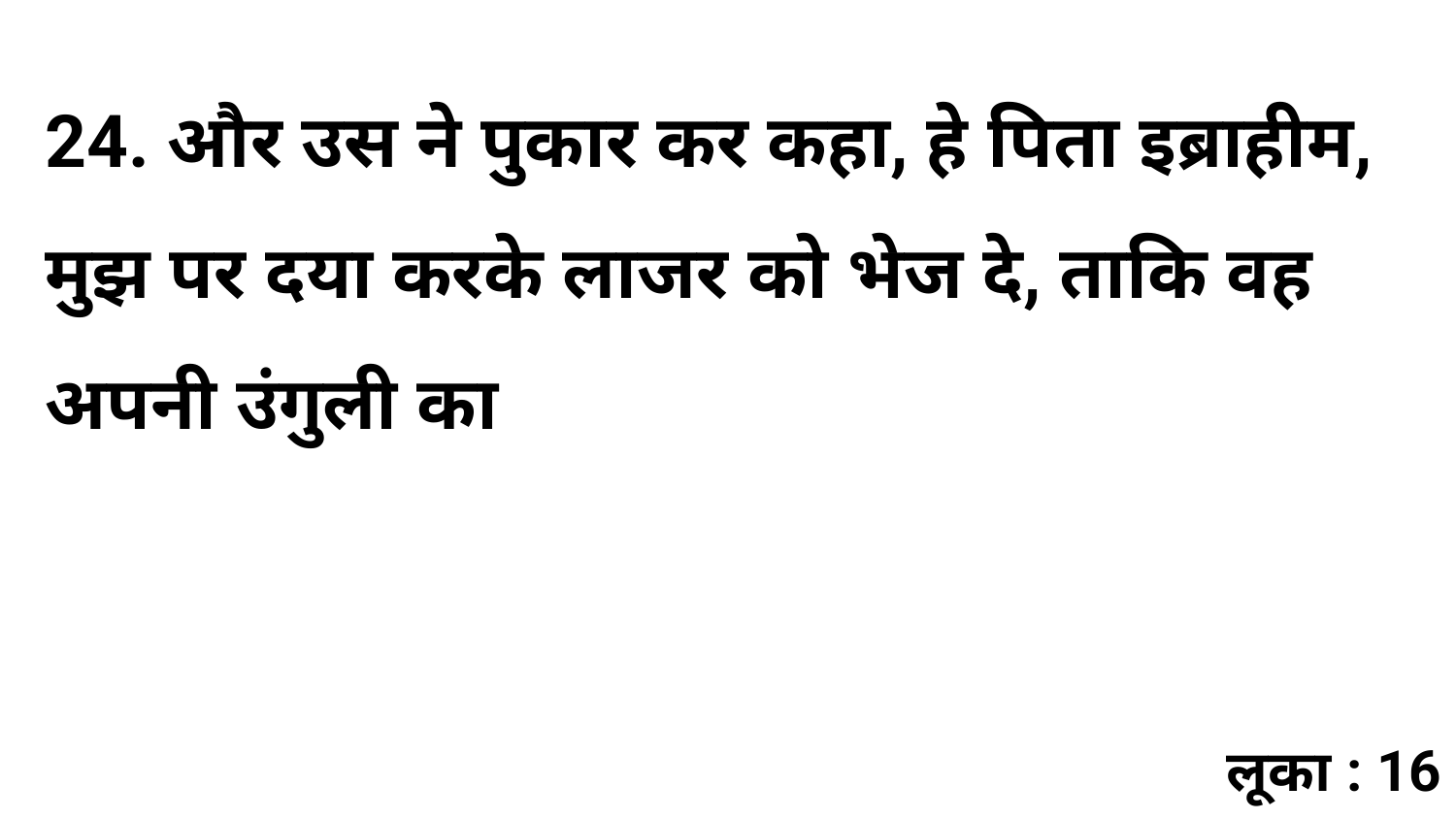

24. और उस ने पुकार कर कहा, हे पिता इब्राहीम, मुझ पर दया करके लाजर को भेज दे, ताकि वह अपनी उंगुली का
लूका : 16